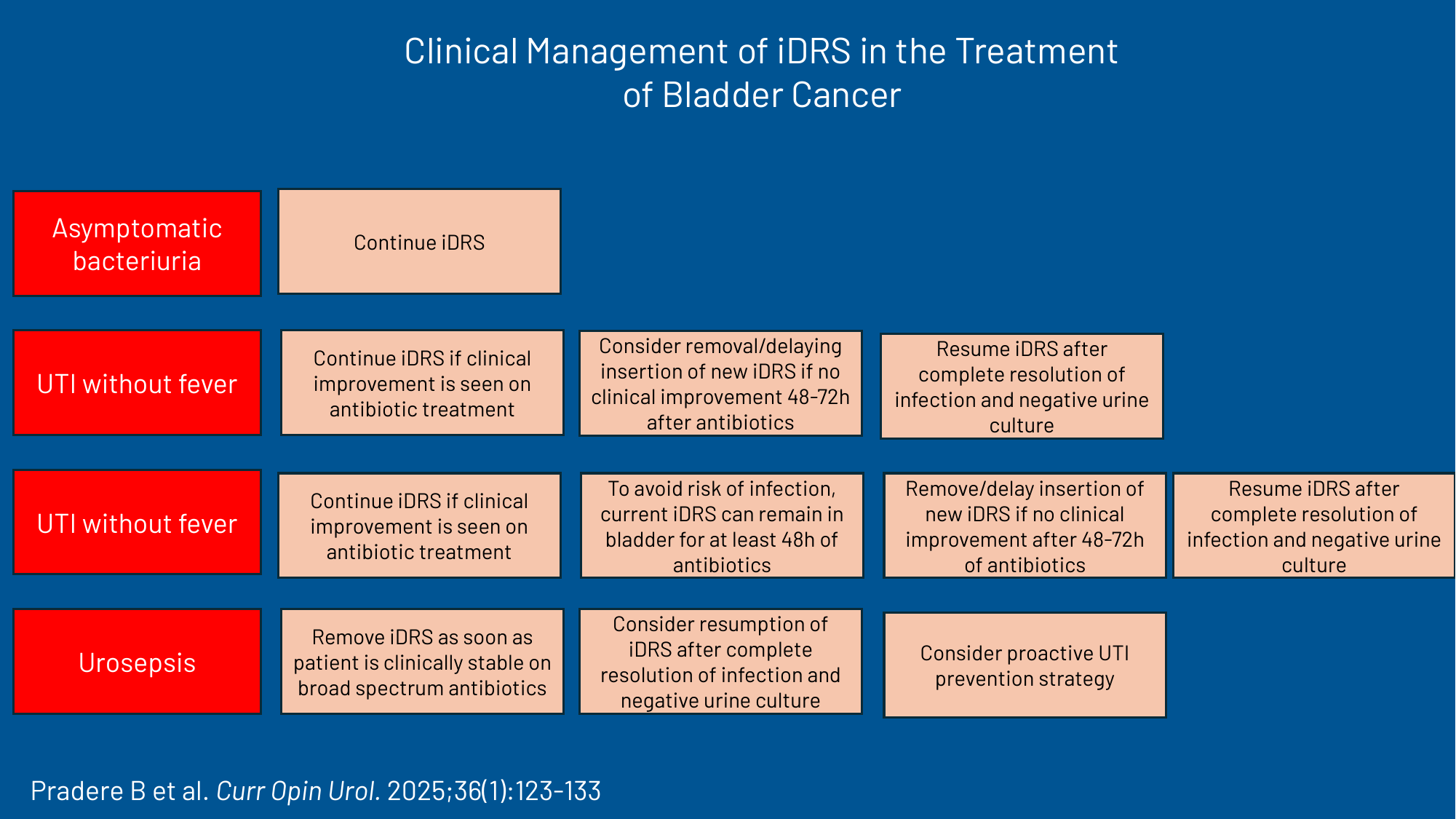

Clinical Management of iDRS in the Treatment of Bladder Cancer
Continue iDRS
Asymptomatic bacteriuria
UTI without fever
Continue iDRS if clinical improvement is seen on antibiotic treatment
Consider removal/delaying insertion of new iDRS if no clinical improvement 48-72h after antibiotics
Resume iDRS after complete resolution of infection and negative urine culture
UTI without fever
Continue iDRS if clinical improvement is seen on antibiotic treatment
To avoid risk of infection, current iDRS can remain in bladder for at least 48h of antibiotics
Remove/delay insertion of new iDRS if no clinical improvement after 48-72h of antibiotics
Resume iDRS after complete resolution of infection and negative urine culture
Urosepsis
Remove iDRS as soon as patient is clinically stable on broad spectrum antibiotics
Consider resumption of iDRS after complete resolution of infection and negative urine culture
Consider proactive UTI prevention strategy
Pradere B et al. Curr Opin Urol. 2025;36(1):123-133